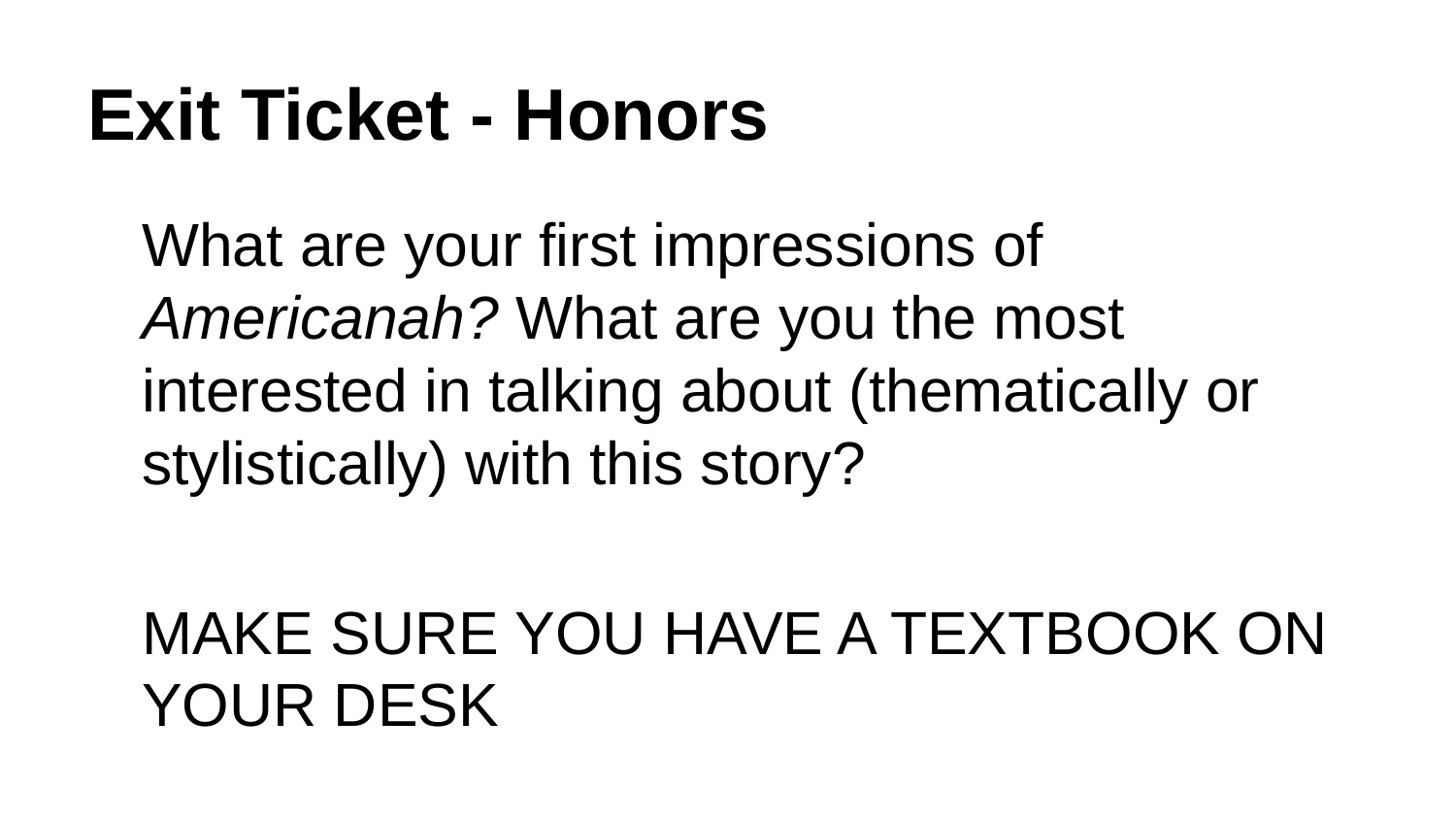

# Exit Ticket - Honors
	What are your first impressions of Americanah? What are you the most interested in talking about (thematically or stylistically) with this story?

	MAKE SURE YOU HAVE A TEXTBOOK ON YOUR DESK